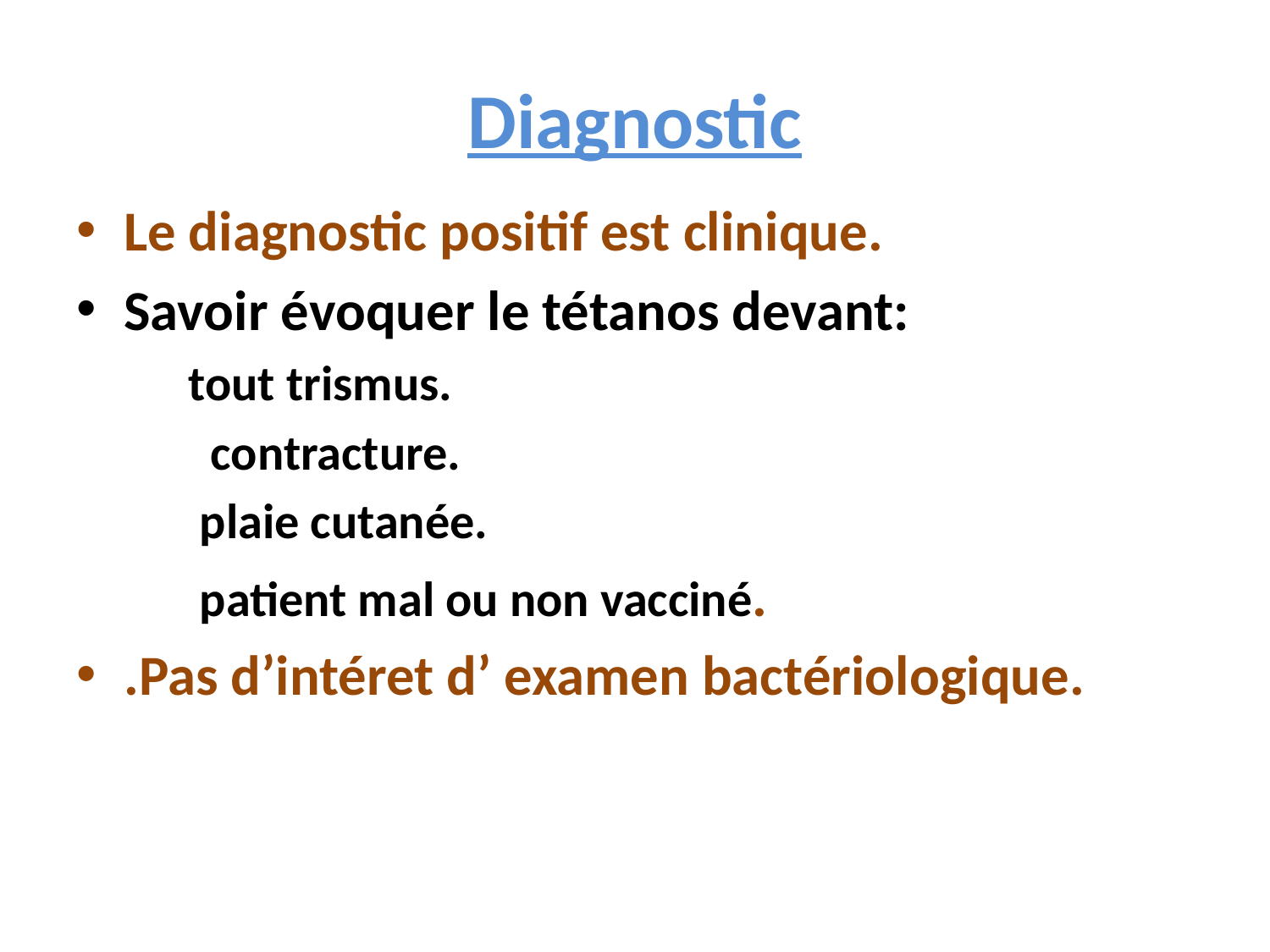

# Diagnostic
Le diagnostic positif est clinique.
Savoir évoquer le tétanos devant:
          tout trismus.
            contracture.
           plaie cutanée.
           patient mal ou non vacciné.
.Pas d’intéret d’ examen bactériologique.